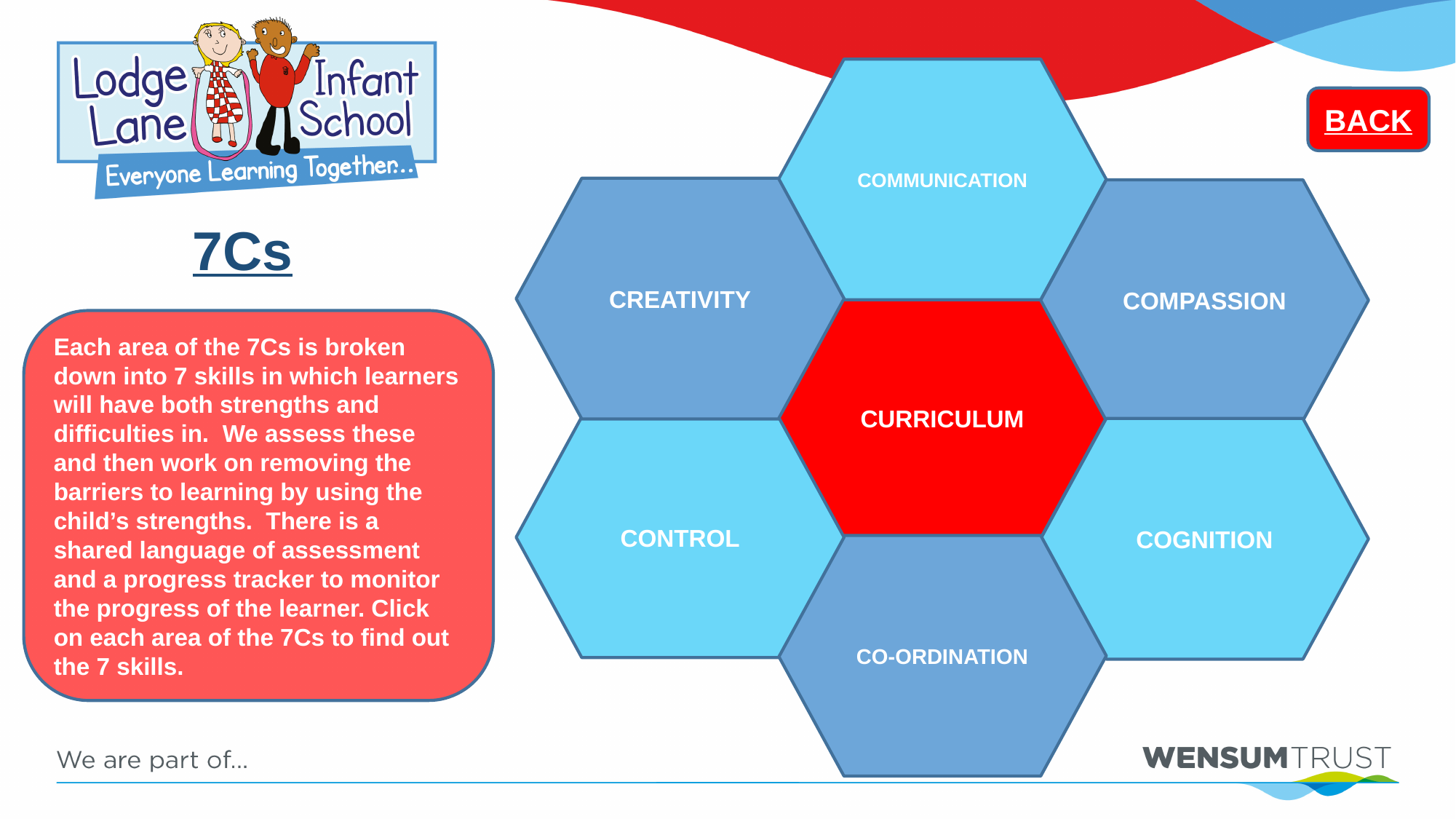

COMMUNICATION
BACK
CREATIVITY
COMPASSION
# 7Cs
CURRICULUM
Each area of the 7Cs is broken down into 7 skills in which learners will have both strengths and difficulties in.  We assess these and then work on removing the barriers to learning by using the child’s strengths.  There is a shared language of assessment and a progress tracker to monitor the progress of the learner. Click on each area of the 7Cs to find out  the 7 skills.
CONTROL
COGNITION
CO-ORDINATION